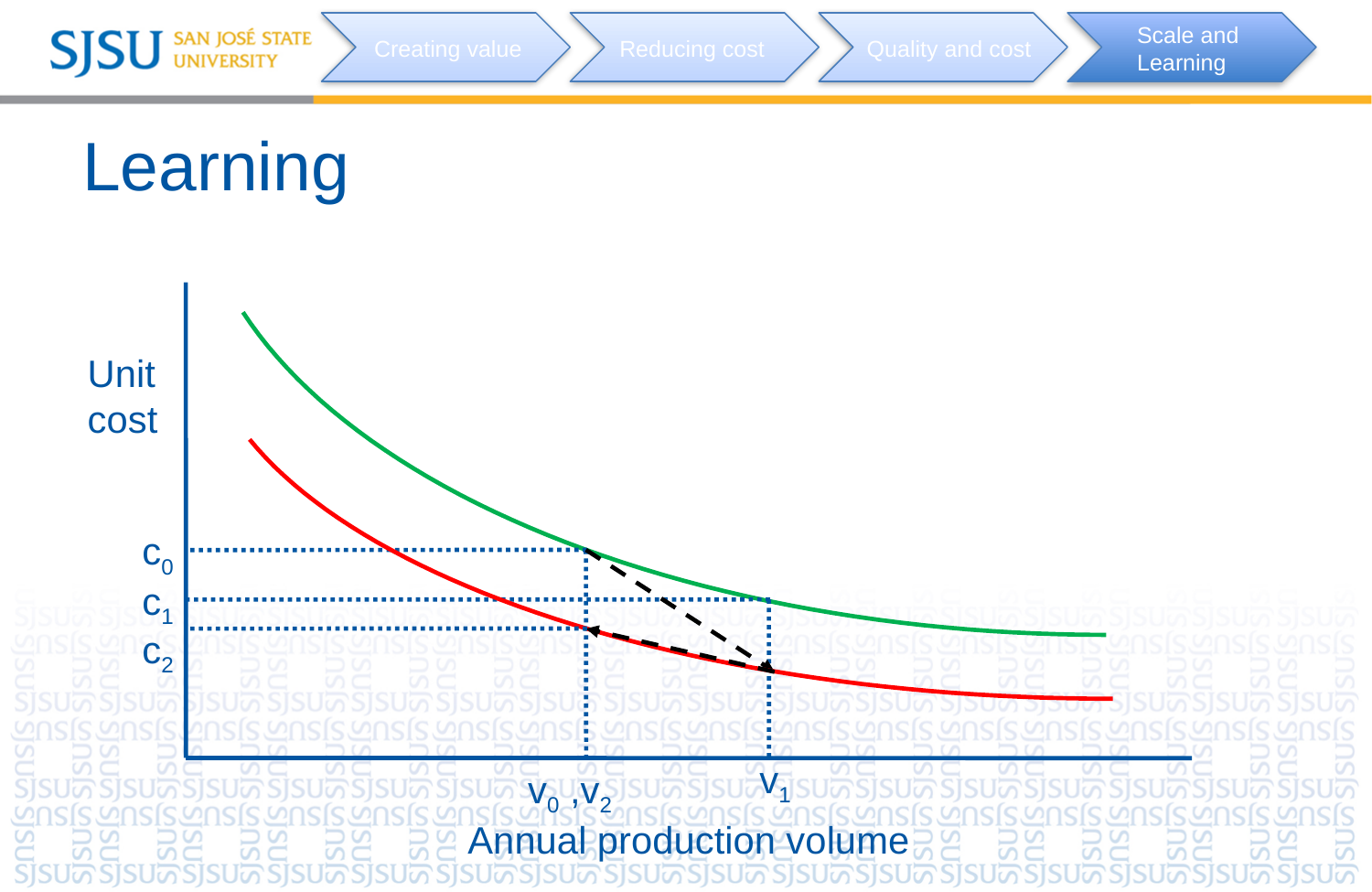

Scale and
Learning
Creating value
Reducing cost
Quality and cost
# Learning

Unit
cost

c0

c1

c2

v1

v0 ,v2
Annual production volume